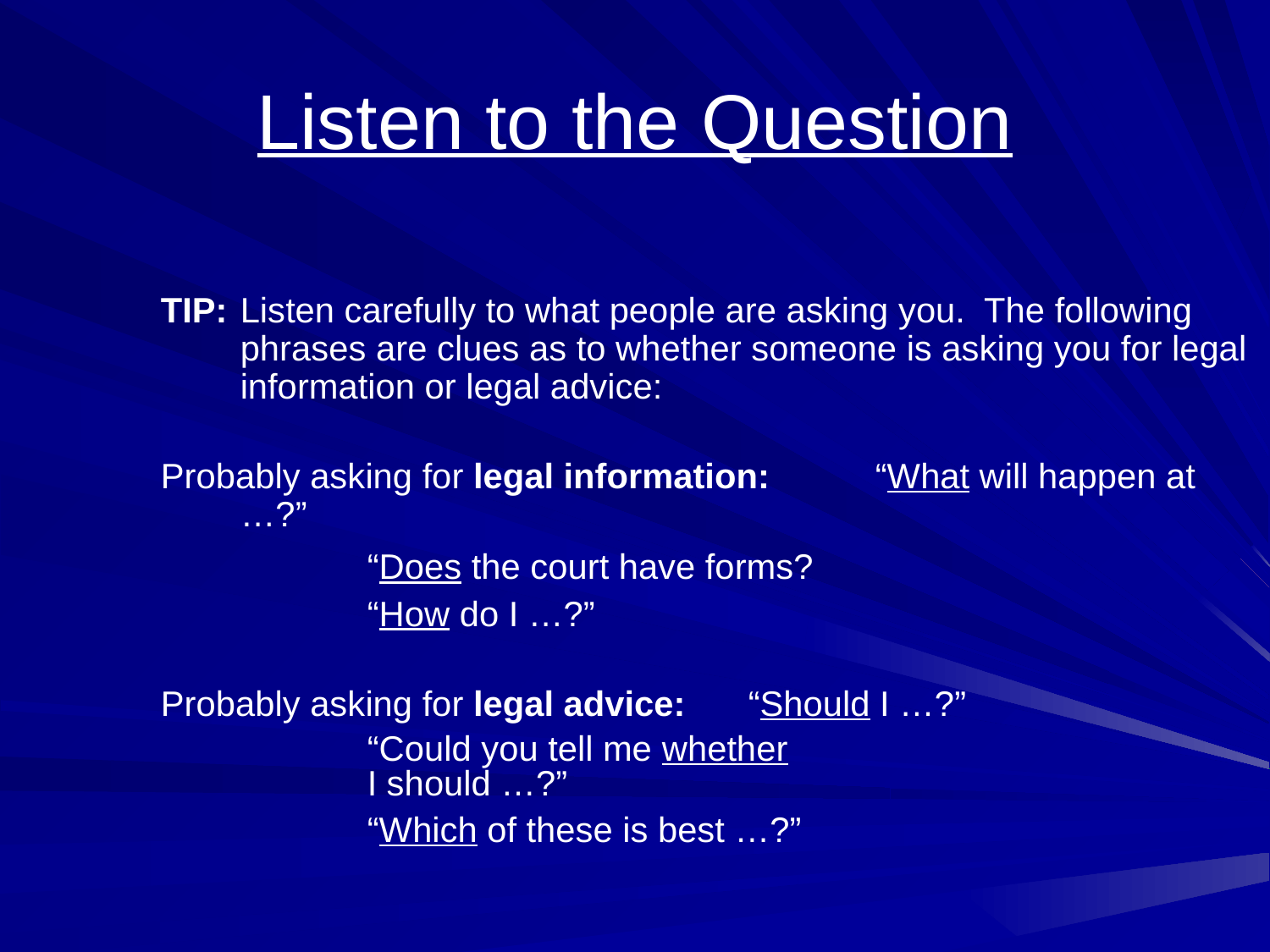

# Listen to the Question
TIP: 	Listen carefully to what people are asking you.  The following phrases are clues as to whether someone is asking you for legal information or legal advice:

Probably asking for legal information:	“What will happen at …?”
		“Does the court have forms?
		“How do I …?”

Probably asking for legal advice:	“Should I …?”
		“Could you tell me whether
		I should …?”
		“Which of these is best …?”